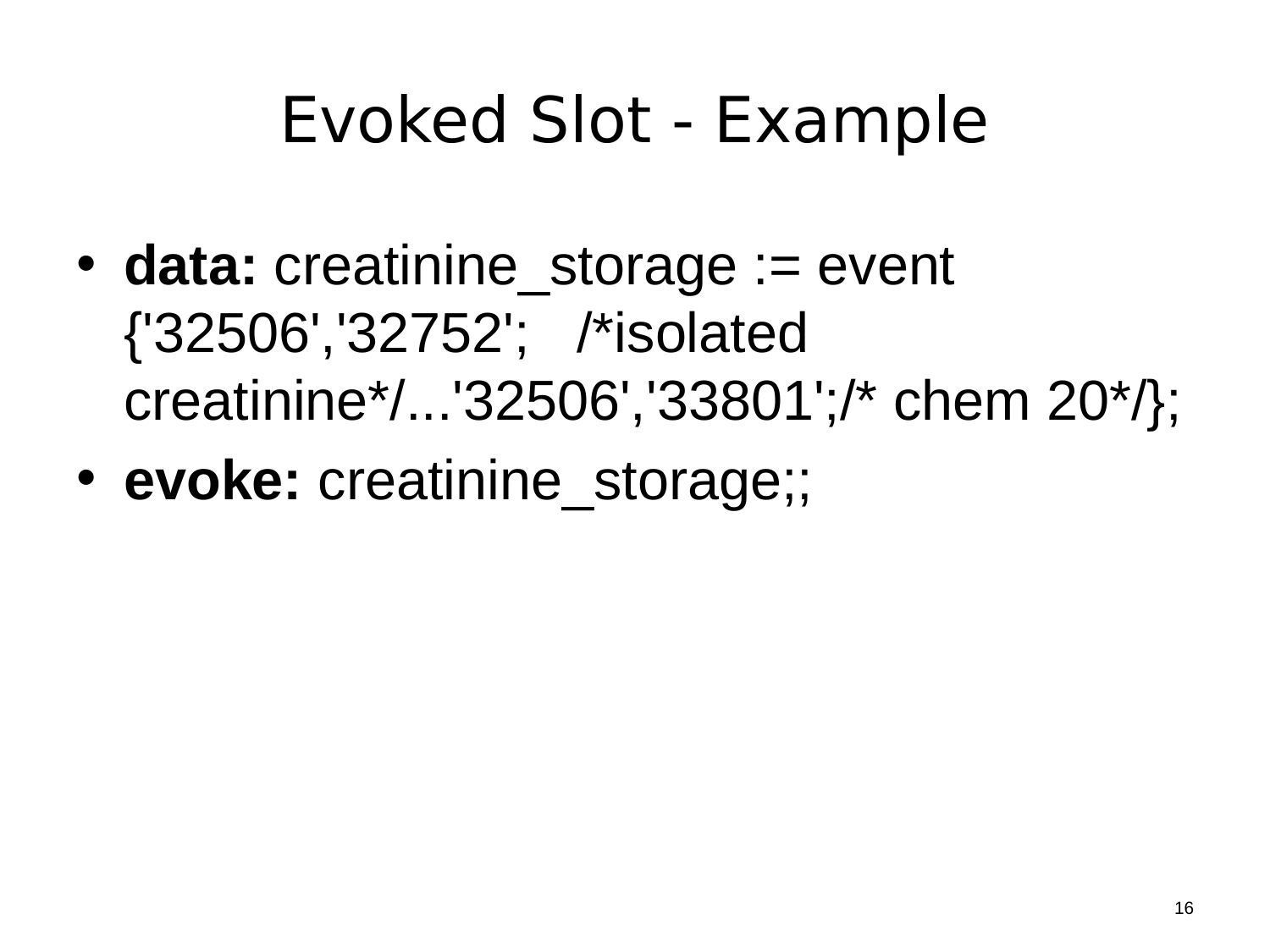

# Evoked Slot - Example
data: creatinine_storage := event {'32506','32752';   /*isolated creatinine*/...'32506','33801';/* chem 20*/};
evoke: creatinine_storage;;
16